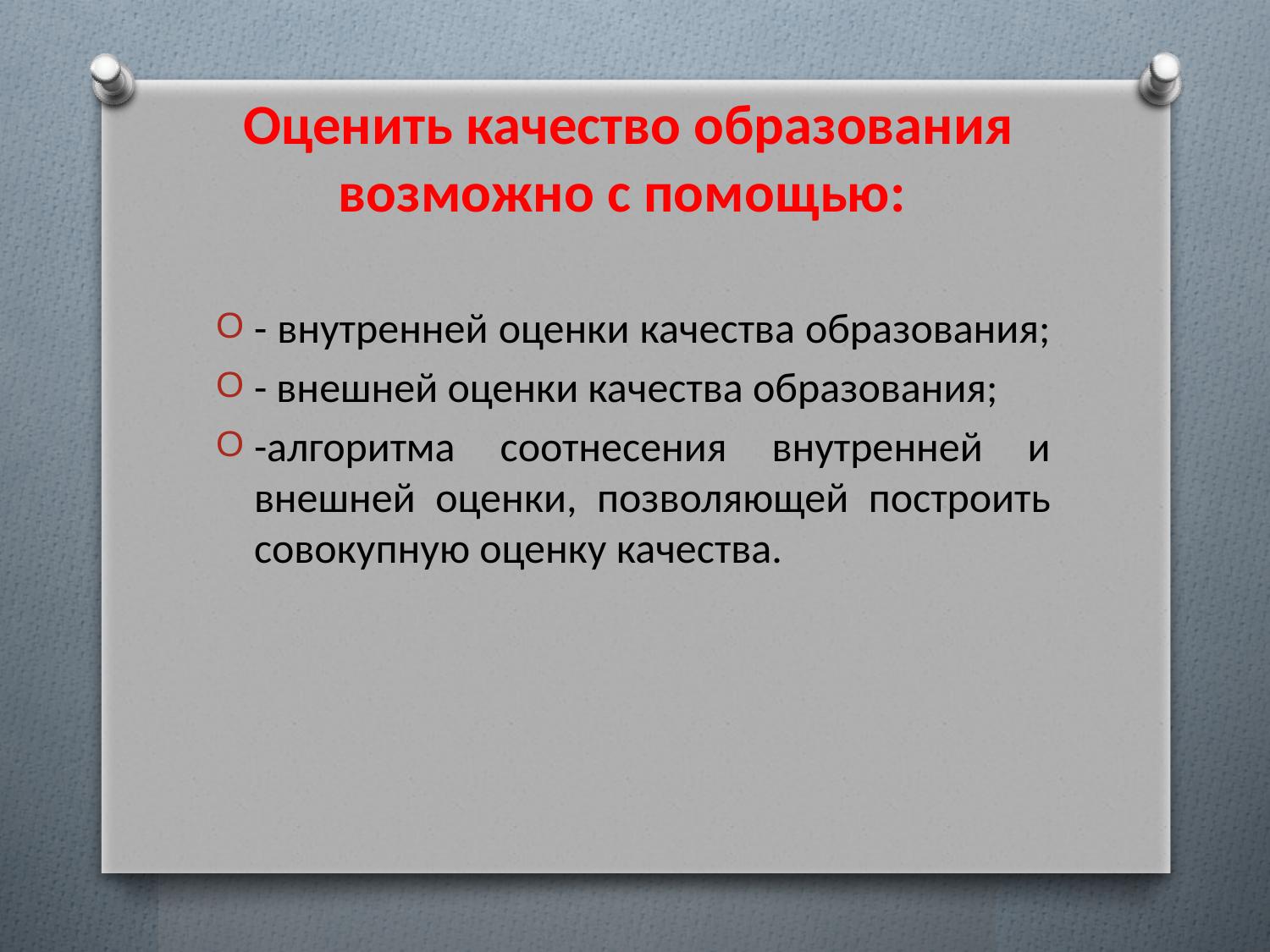

# Оценить качество образования возможно с помощью:
- внутренней оценки качества образования;
- внешней оценки качества образования;
-алгоритма соотнесения внутренней и внешней оценки, позволяющей построить совокупную оценку качества.